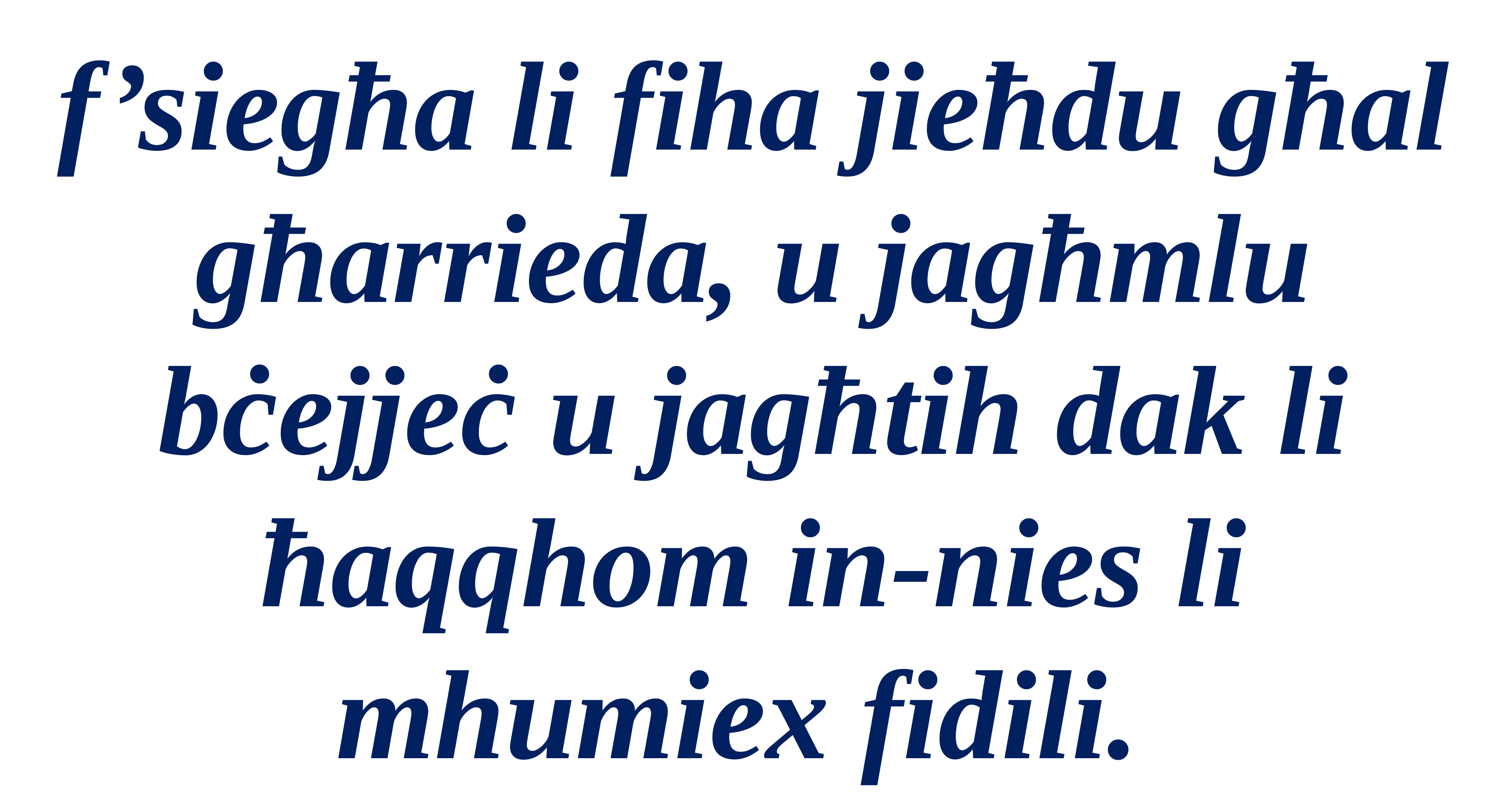

f’siegħa li fiha jieħdu għal għarrieda, u jagħmlu bċejjeċ u jagħtih dak li ħaqqhom in-nies li mhumiex fidili.